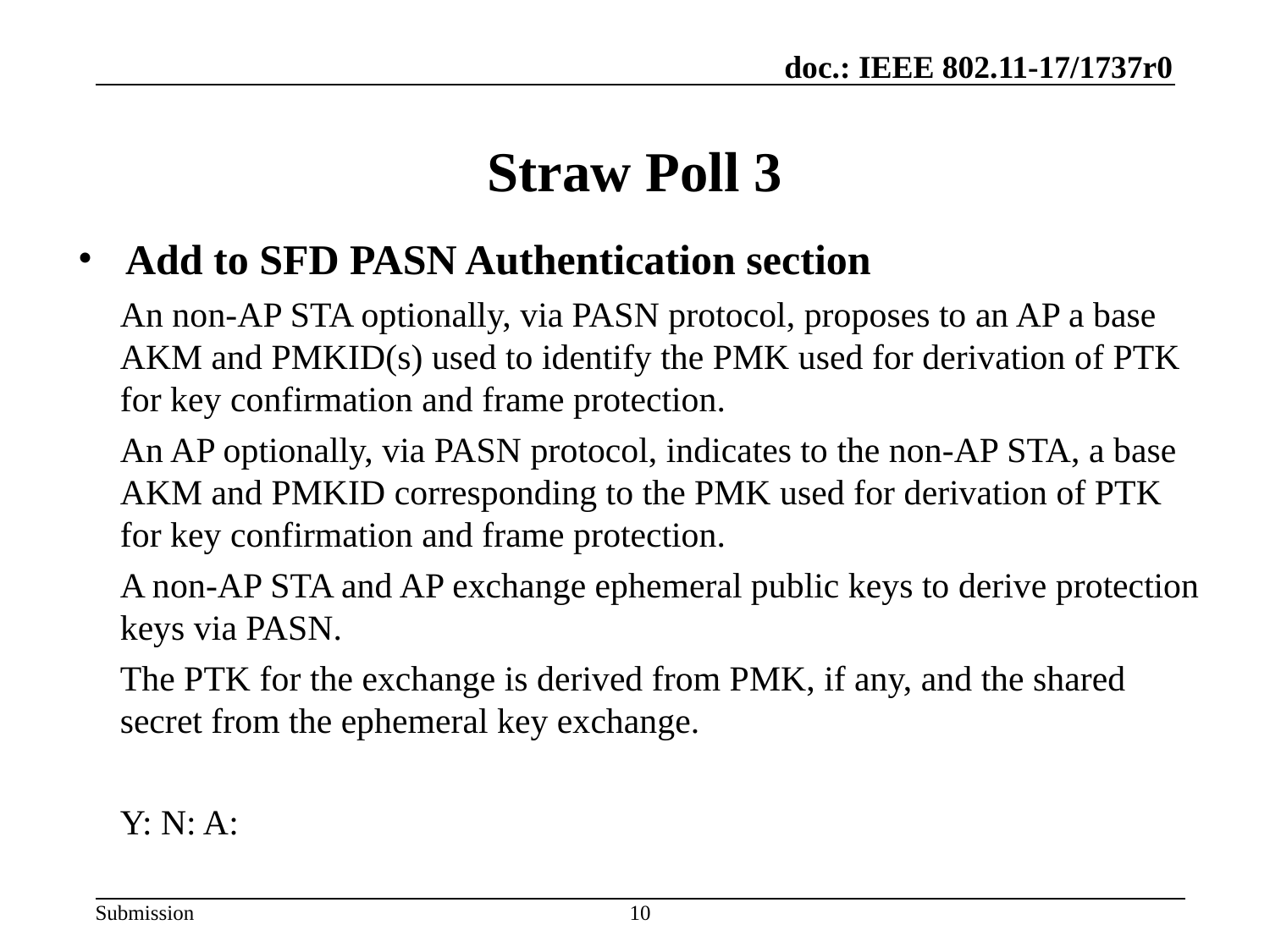

# Straw Poll 3
Add to SFD PASN Authentication section
An non-AP STA optionally, via PASN protocol, proposes to an AP a base AKM and PMKID(s) used to identify the PMK used for derivation of PTK for key confirmation and frame protection.
An AP optionally, via PASN protocol, indicates to the non-AP STA, a base AKM and PMKID corresponding to the PMK used for derivation of PTK for key confirmation and frame protection.
A non-AP STA and AP exchange ephemeral public keys to derive protection keys via PASN.
The PTK for the exchange is derived from PMK, if any, and the shared secret from the ephemeral key exchange.

Y: N: A:

10